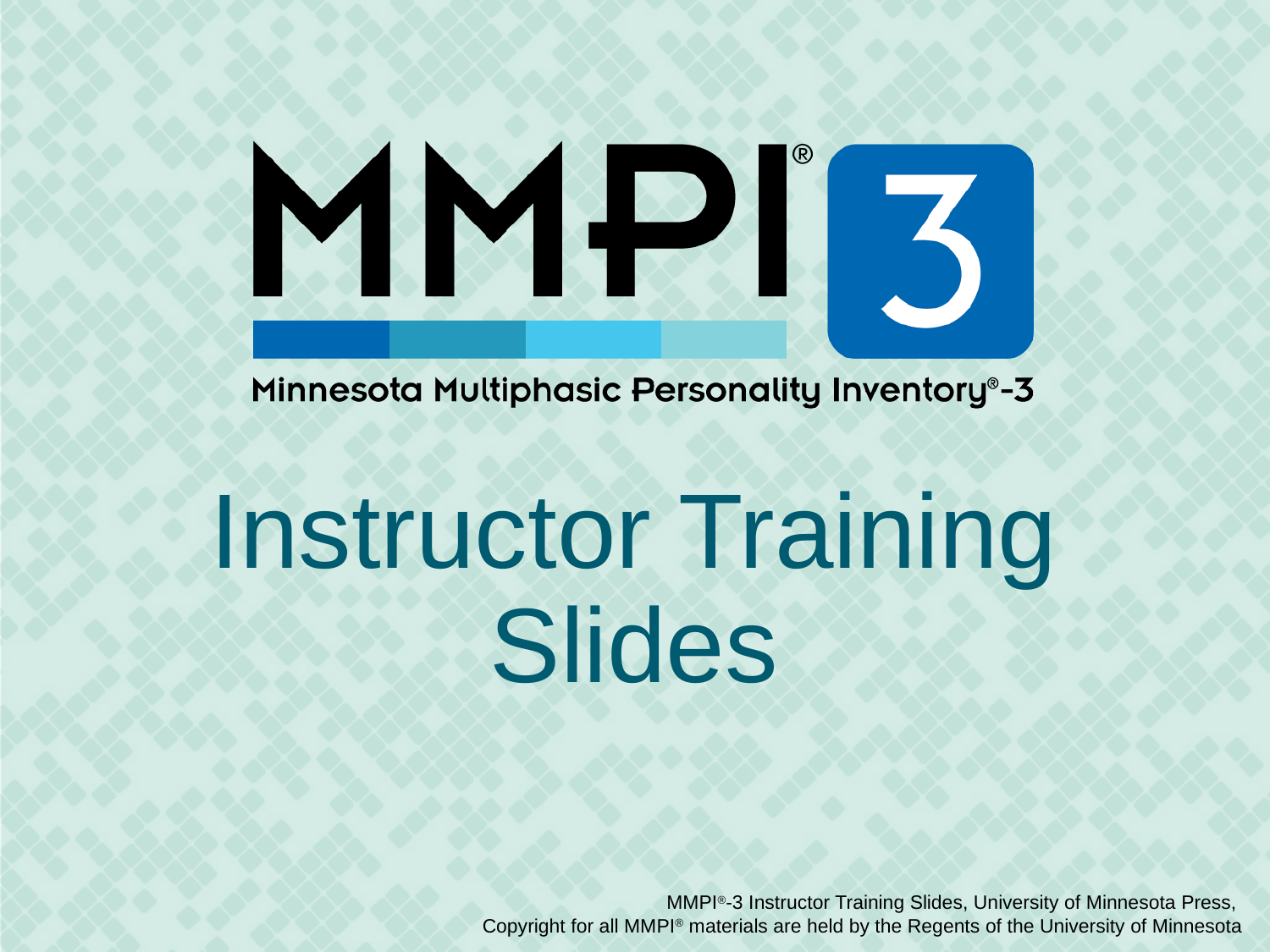

Instructor Training Slides
MMPI®-3 Instructor Training Slides, University of Minnesota Press,
Copyright for all MMPI® materials are held by the Regents of the University of Minnesota